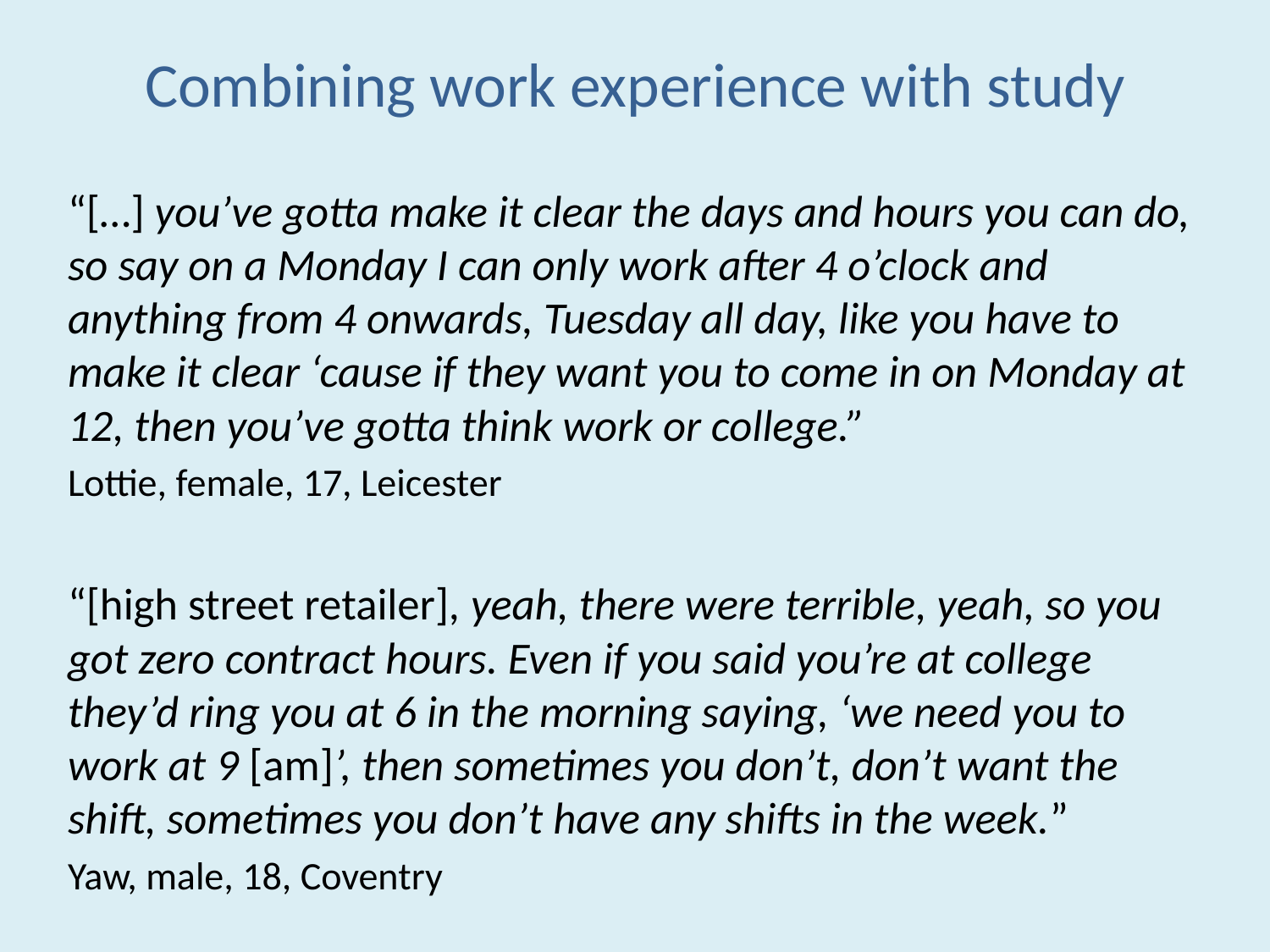

# Combining work experience with study
“[…] you’ve gotta make it clear the days and hours you can do, so say on a Monday I can only work after 4 o’clock and anything from 4 onwards, Tuesday all day, like you have to make it clear ‘cause if they want you to come in on Monday at 12, then you’ve gotta think work or college.”
Lottie, female, 17, Leicester

“[high street retailer], yeah, there were terrible, yeah, so you got zero contract hours. Even if you said you’re at college they’d ring you at 6 in the morning saying, ‘we need you to work at 9 [am]’, then sometimes you don’t, don’t want the shift, sometimes you don’t have any shifts in the week.”
Yaw, male, 18, Coventry